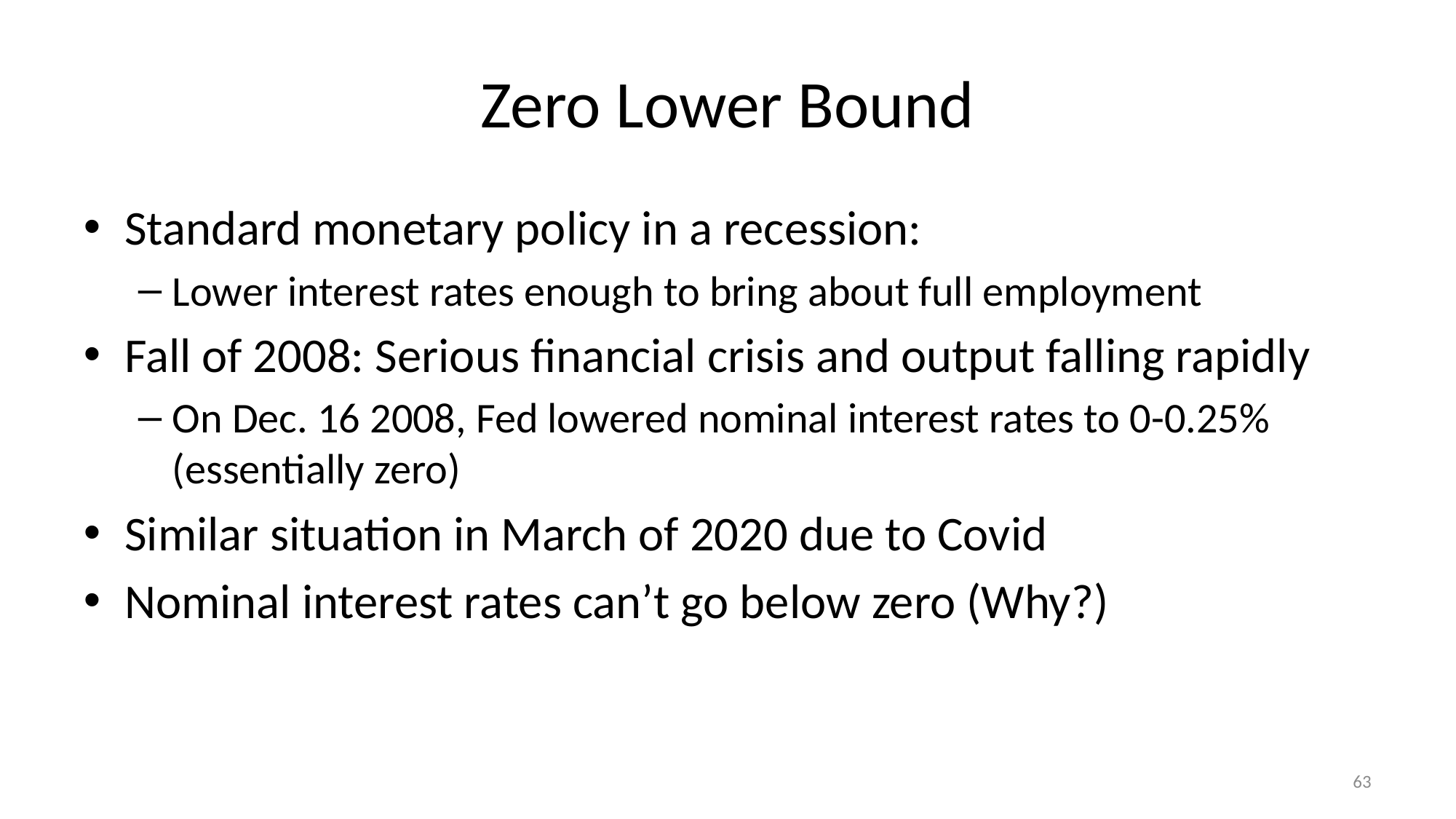

# Zero Lower Bound
Standard monetary policy in a recession:
Lower interest rates enough to bring about full employment
Fall of 2008: Serious financial crisis and output falling rapidly
On Dec. 16 2008, Fed lowered nominal interest rates to 0-0.25% (essentially zero)
Similar situation in March of 2020 due to Covid
Nominal interest rates can’t go below zero (Why?)
63